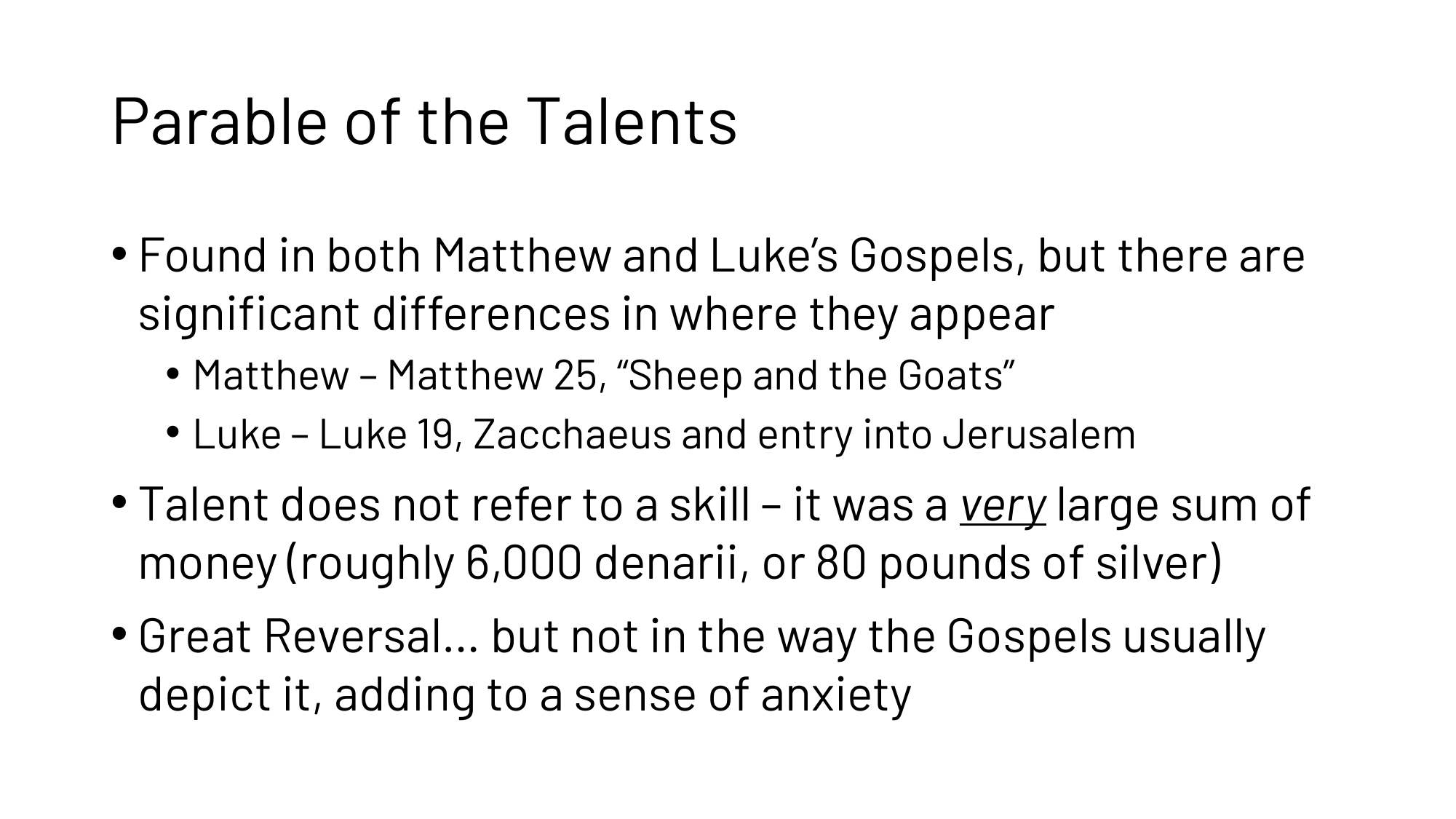

# Parable of the Talents
Found in both Matthew and Luke’s Gospels, but there are significant differences in where they appear
Matthew – Matthew 25, “Sheep and the Goats”
Luke – Luke 19, Zacchaeus and entry into Jerusalem
Talent does not refer to a skill – it was a very large sum of money (roughly 6,000 denarii, or 80 pounds of silver)
Great Reversal… but not in the way the Gospels usually depict it, adding to a sense of anxiety